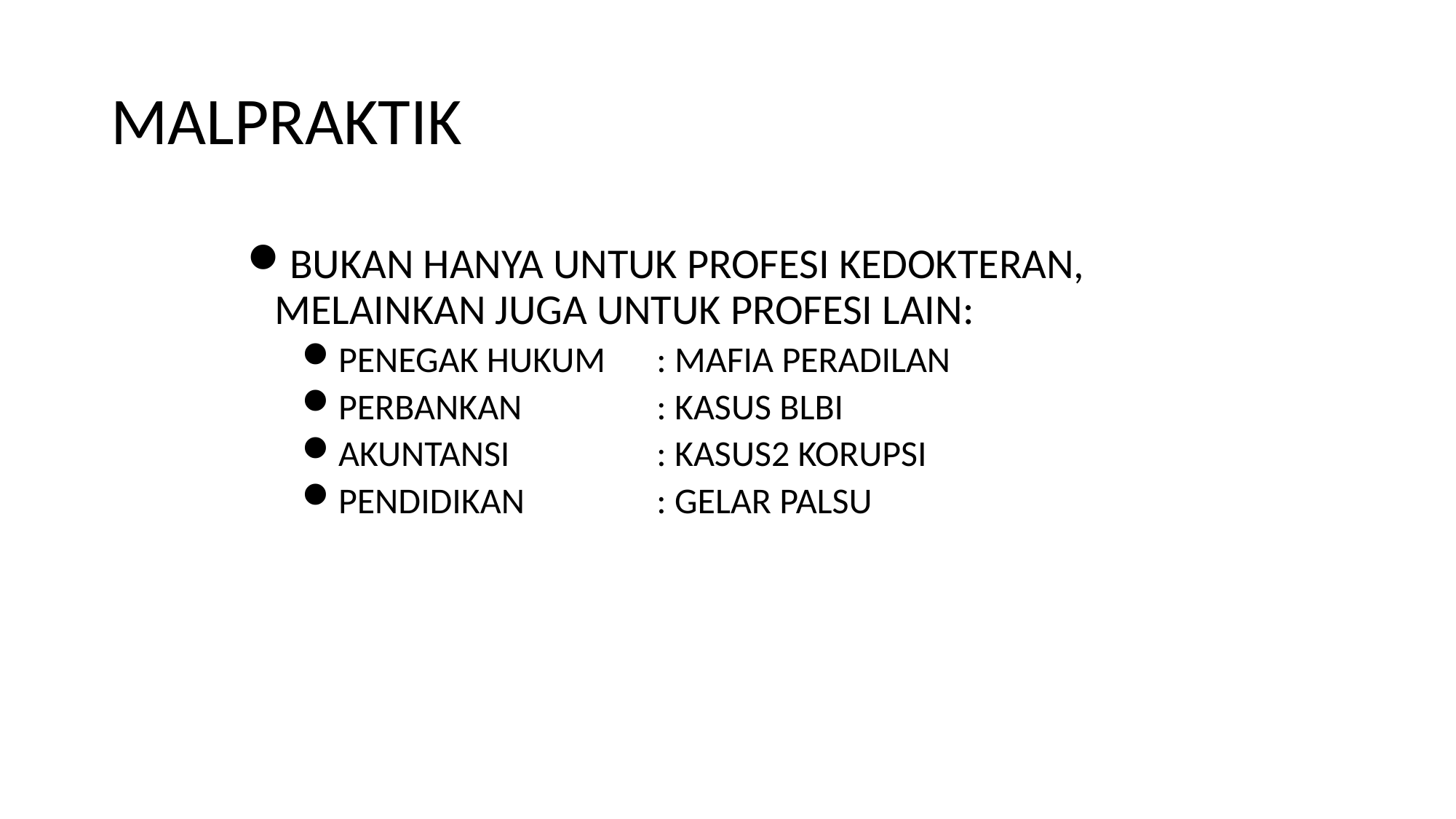

# MALPRAKTIK
BUKAN HANYA UNTUK PROFESI KEDOKTERAN, MELAINKAN JUGA UNTUK PROFESI LAIN:
PENEGAK HUKUM	: MAFIA PERADILAN
PERBANKAN		: KASUS BLBI
AKUNTANSI		: KASUS2 KORUPSI
PENDIDIKAN		: GELAR PALSU